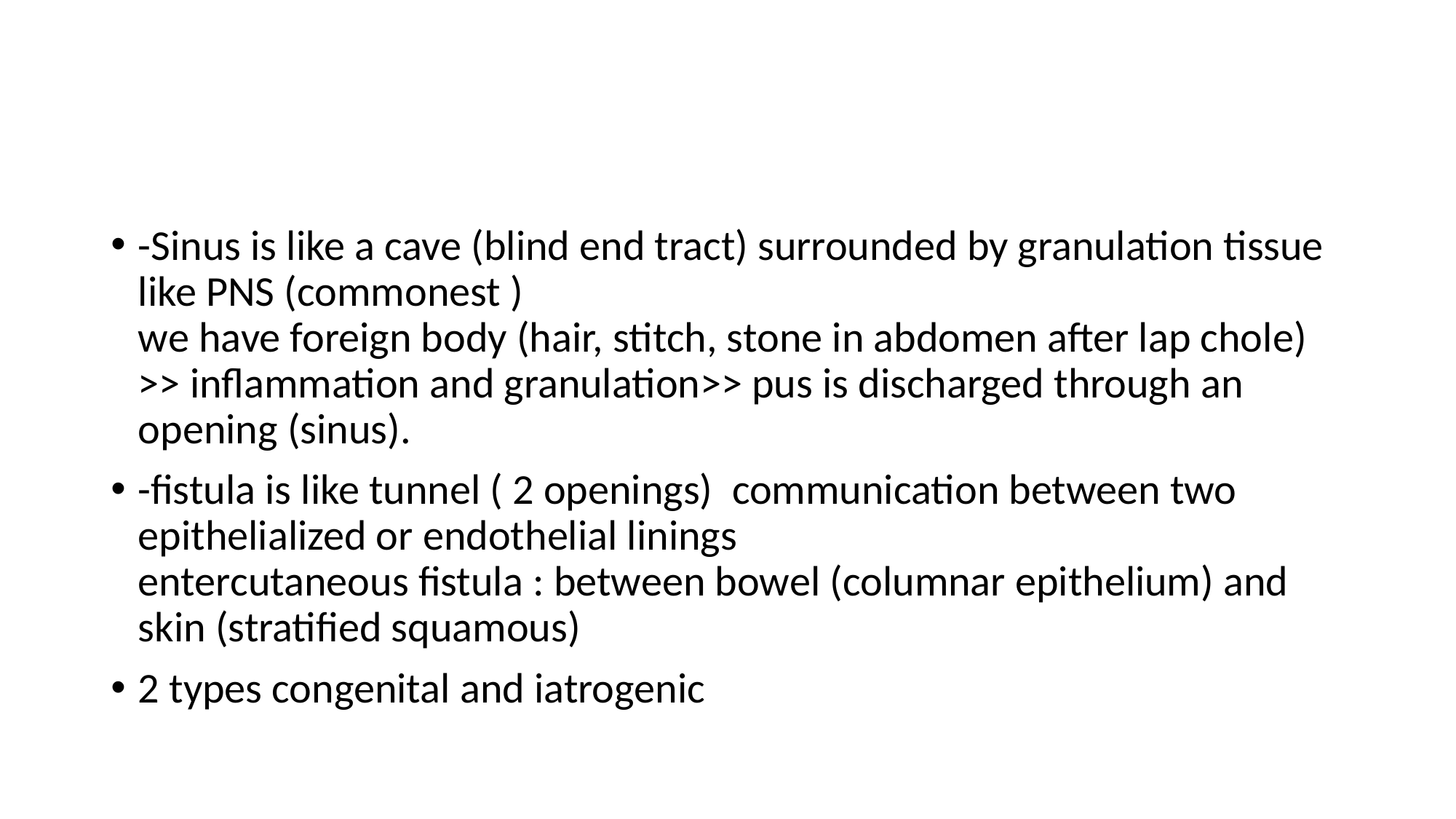

#
-Sinus is like a cave (blind end tract) surrounded by granulation tissue
like PNS (commonest )
we have foreign body (hair, stitch, stone in abdomen after lap chole) >> inflammation and granulation>> pus is discharged through an opening (sinus).
-fistula is like tunnel ( 2 openings)  communication between two epithelialized or endothelial linings
entercutaneous fistula : between bowel (columnar epithelium) and skin (stratified squamous)
2 types congenital and iatrogenic